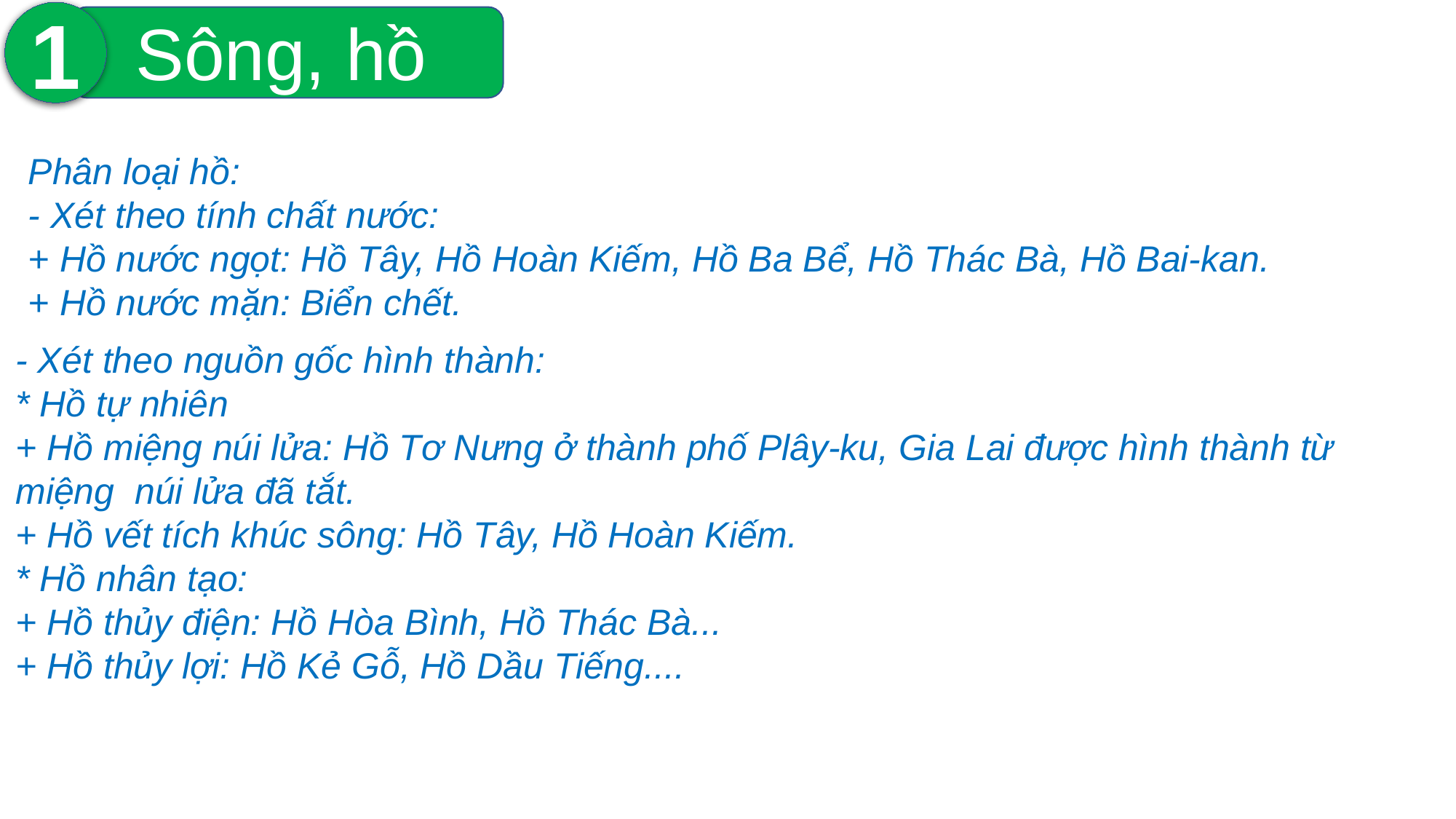

1
Sông, hồ

Phân loại hồ:
- Xét theo tính chất nước:
+ Hồ nước ngọt: Hồ Tây, Hồ Hoàn Kiếm, Hồ Ba Bể, Hồ Thác Bà, Hồ Bai-kan.
+ Hồ nước mặn: Biển chết.
- Xét theo nguồn gốc hình thành:
* Hồ tự nhiên
+ Hồ miệng núi lửa: Hồ Tơ Nưng ở thành phố Plây-ku, Gia Lai được hình thành từ miệng  núi lửa đã tắt.
+ Hồ vết tích khúc sông: Hồ Tây, Hồ Hoàn Kiếm.
* Hồ nhân tạo:
+ Hồ thủy điện: Hồ Hòa Bình, Hồ Thác Bà...
+ Hồ thủy lợi: Hồ Kẻ Gỗ, Hồ Dầu Tiếng....